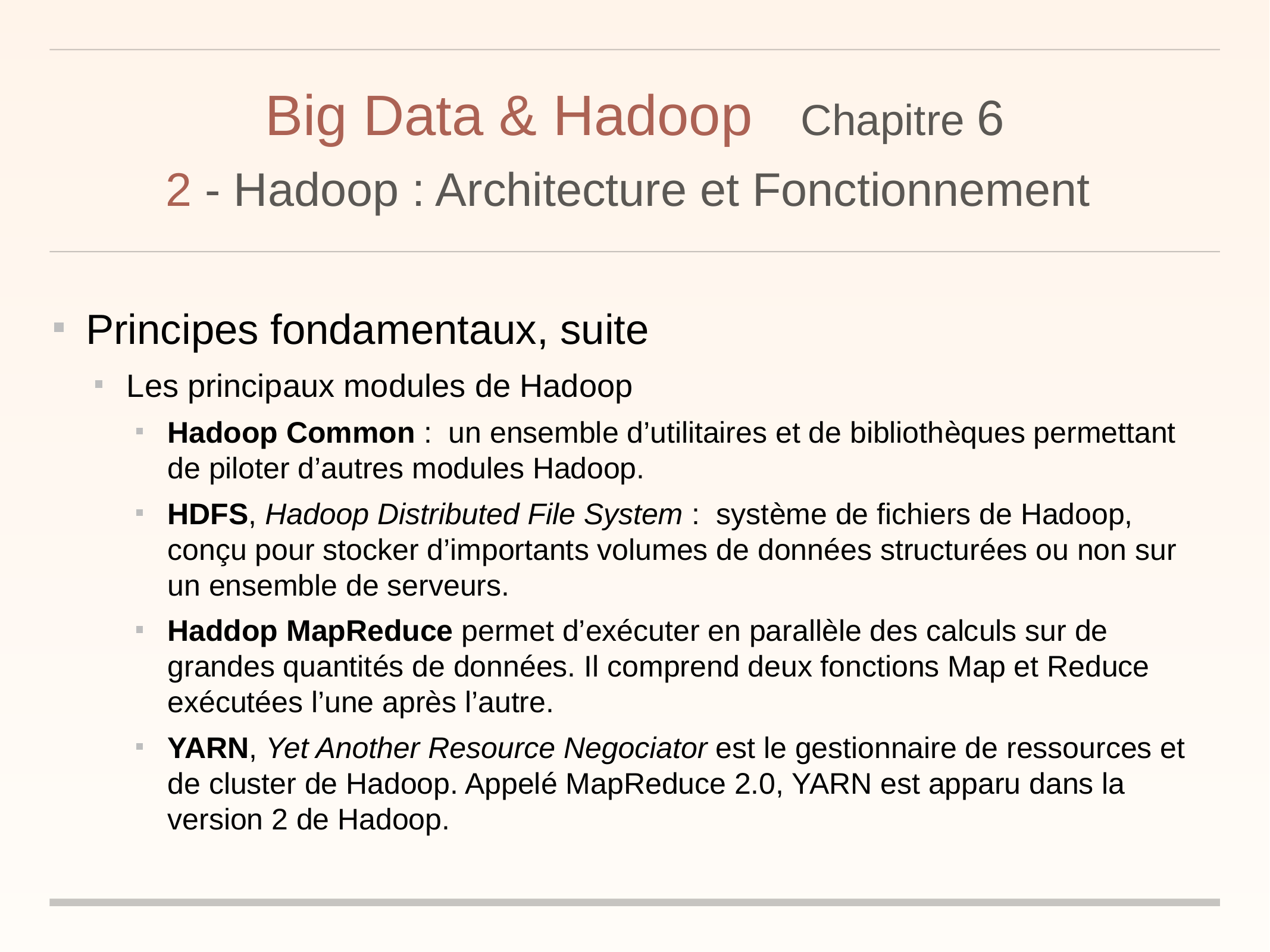

# Big Data & Hadoop	Chapitre 6
2 - Hadoop : Architecture et Fonctionnement
Principes fondamentaux, suite
Les principaux modules de Hadoop
Hadoop Common :  un ensemble d’utilitaires et de bibliothèques permettant de piloter d’autres modules Hadoop.
HDFS, Hadoop Distributed File System :  système de fichiers de Hadoop, conçu pour stocker d’importants volumes de données structurées ou non sur un ensemble de serveurs.
Haddop MapReduce permet d’exécuter en parallèle des calculs sur de grandes quantités de données. Il comprend deux fonctions Map et Reduce exécutées l’une après l’autre.
YARN, Yet Another Resource Negociator est le gestionnaire de ressources et de cluster de Hadoop. Appelé MapReduce 2.0, YARN est apparu dans la version 2 de Hadoop.
120